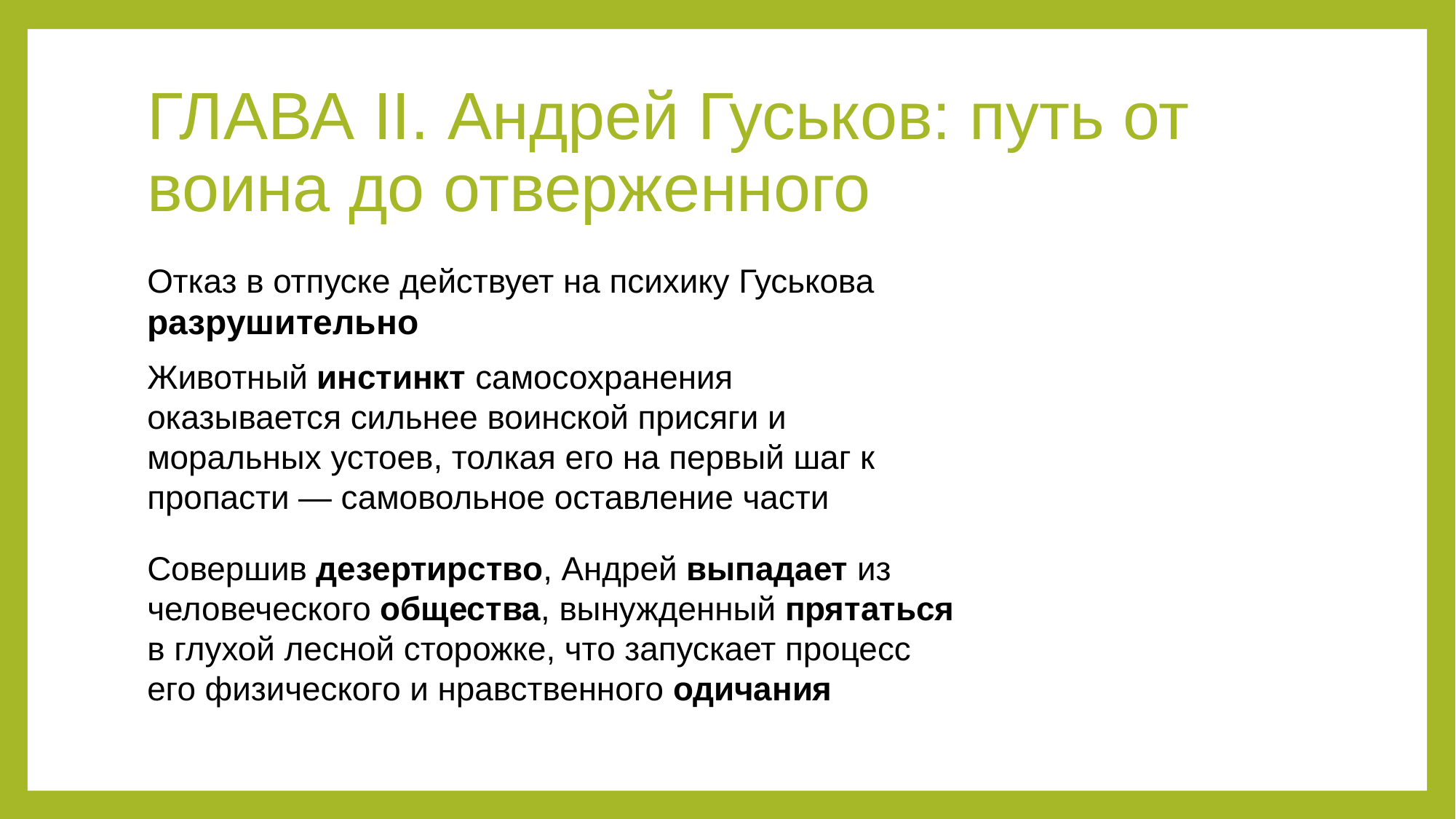

# ГЛАВА II. Андрей Гуськов: путь от воина до отверженного
Отказ в отпуске действует на психику Гуськова разрушительно
Животный инстинкт самосохранения оказывается сильнее воинской присяги и моральных устоев, толкая его на первый шаг к пропасти — самовольное оставление части
Совершив дезертирство, Андрей выпадает из человеческого общества, вынужденный прятаться в глухой лесной сторожке, что запускает процесс его физического и нравственного одичания